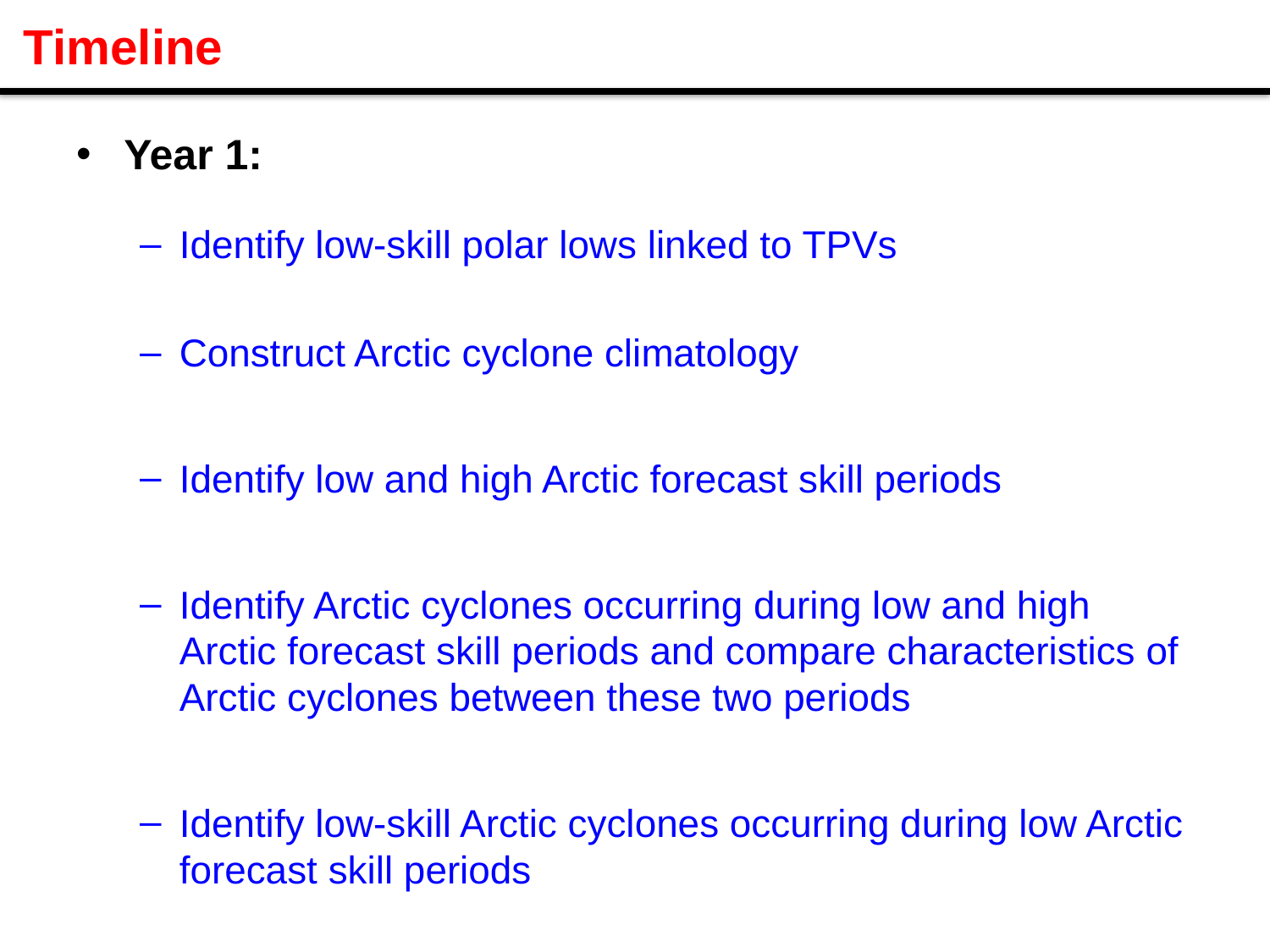

Timeline
Year 1:

Identify low-skill polar lows linked to TPVs

Construct Arctic cyclone climatology

Identify low and high Arctic forecast skill periods

Identify Arctic cyclones occurring during low and high Arctic forecast skill periods and compare characteristics of Arctic cyclones between these two periods

Identify low-skill Arctic cyclones occurring during low Arctic forecast skill periods